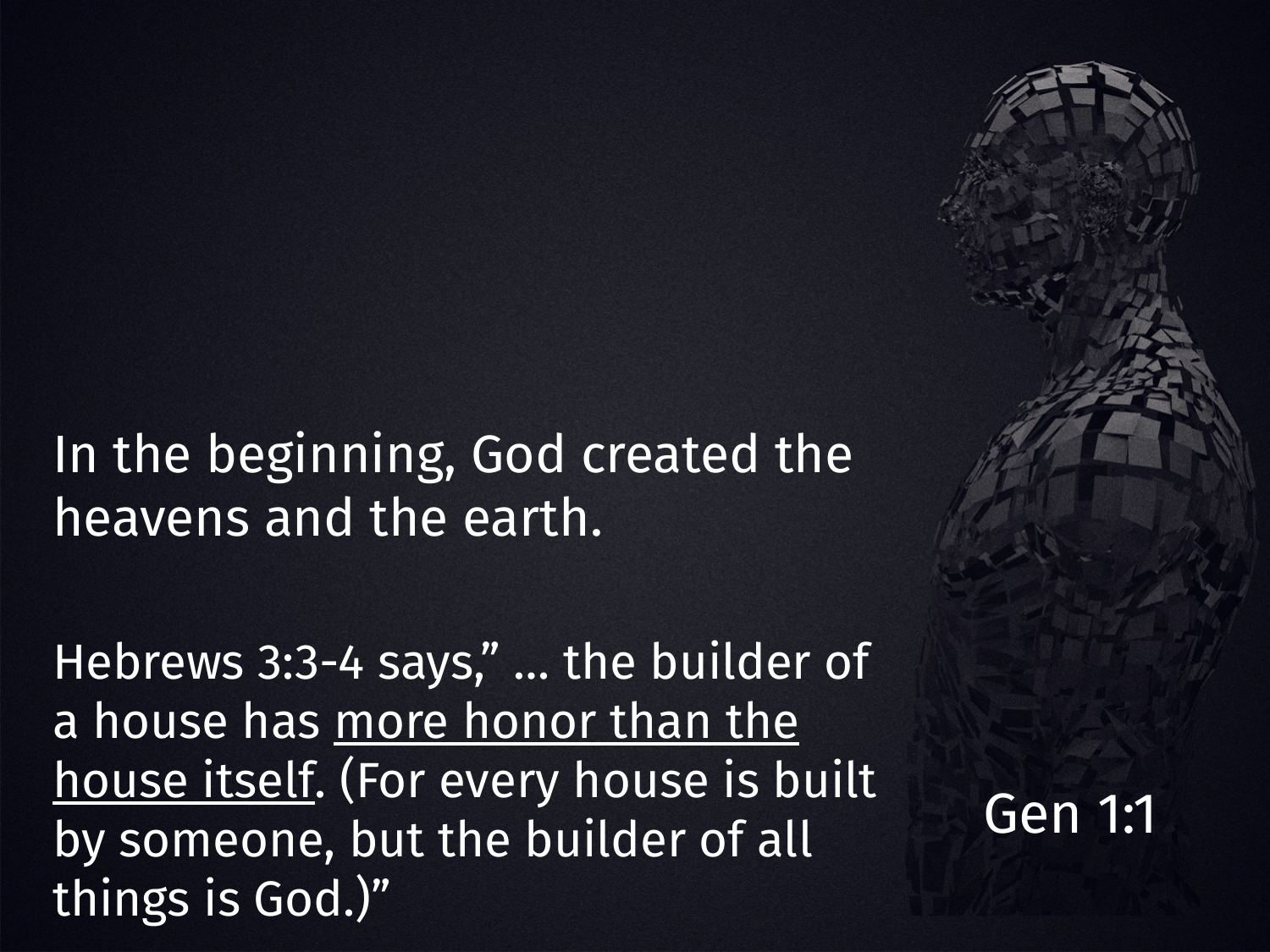

In the beginning, God created the heavens and the earth.

Hebrews 3:3-4 says,” … the builder of a house has more honor than the house itself. (For every house is built by someone, but the builder of all things is God.)”

# Gen 1:1